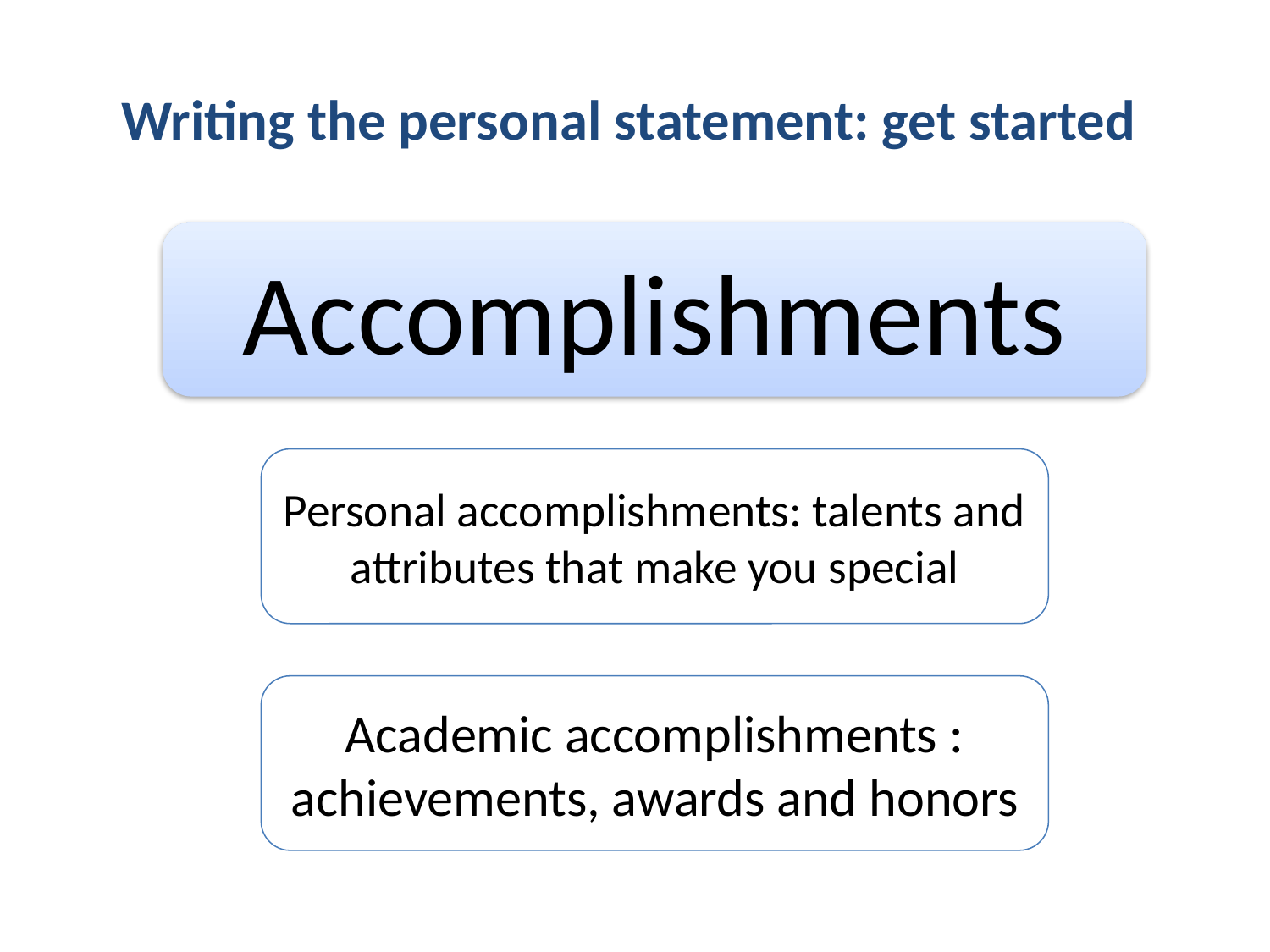

# Writing the personal statement: get started
Accomplishments
Personal accomplishments: talents and attributes that make you special
Academic accomplishments : achievements, awards and honors